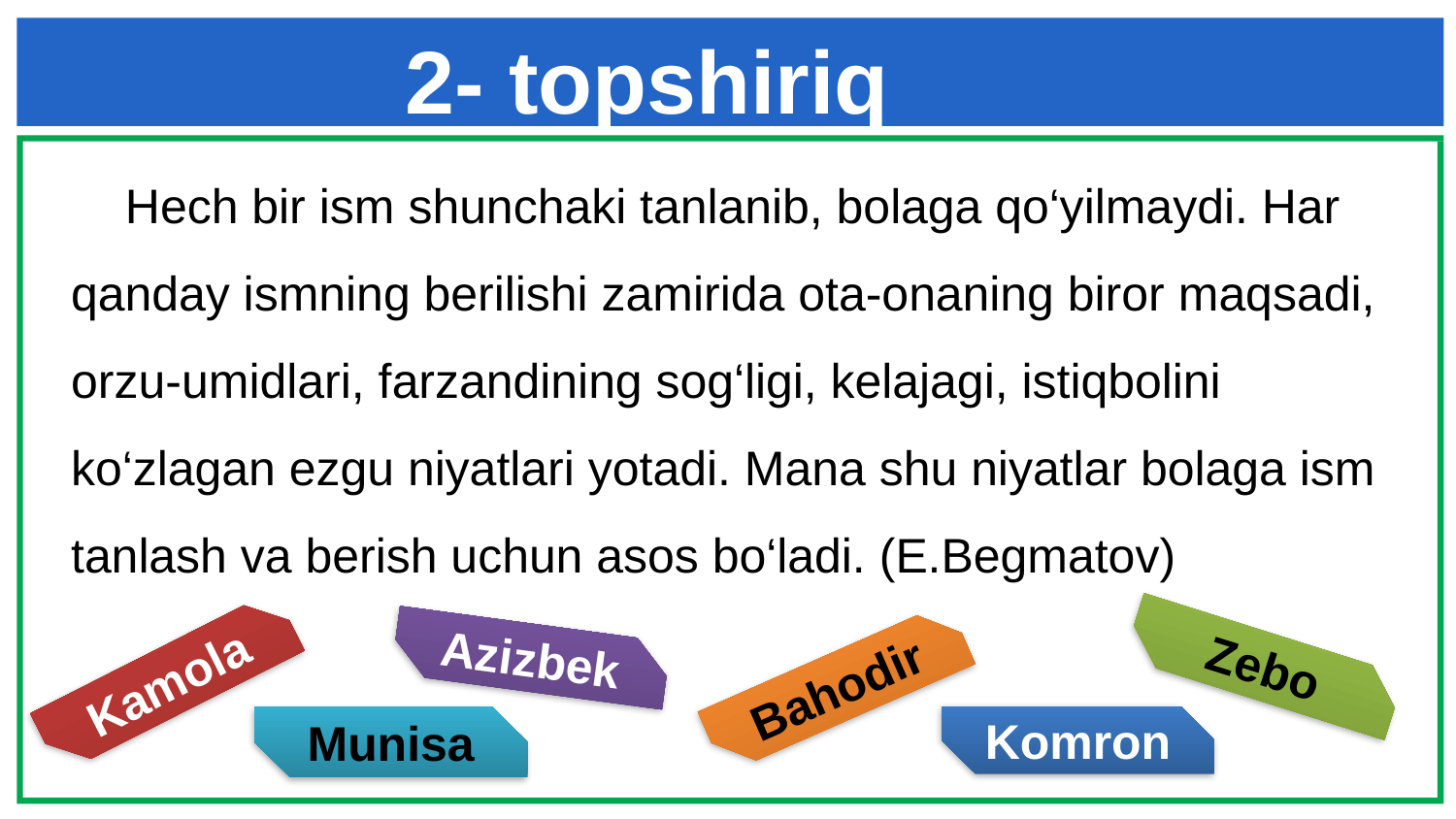

2- topshiriq
    Hech bir ism shunchaki tanlanib, bolaga qo‘yilmaydi. Har
qanday ismning berilishi zamirida ota-onaning biror maqsadi, orzu-umidlari, farzandining sog‘ligi, kelajagi, istiqbolini ko‘zlagan ezgu niyatlari yotadi. Mana shu niyatlar bolaga ism tanlash va berish uchun asos bo‘ladi. (E.Begmatov)
Azizbek
Zebo
Kamola
Bahodir
Komron
Munisa